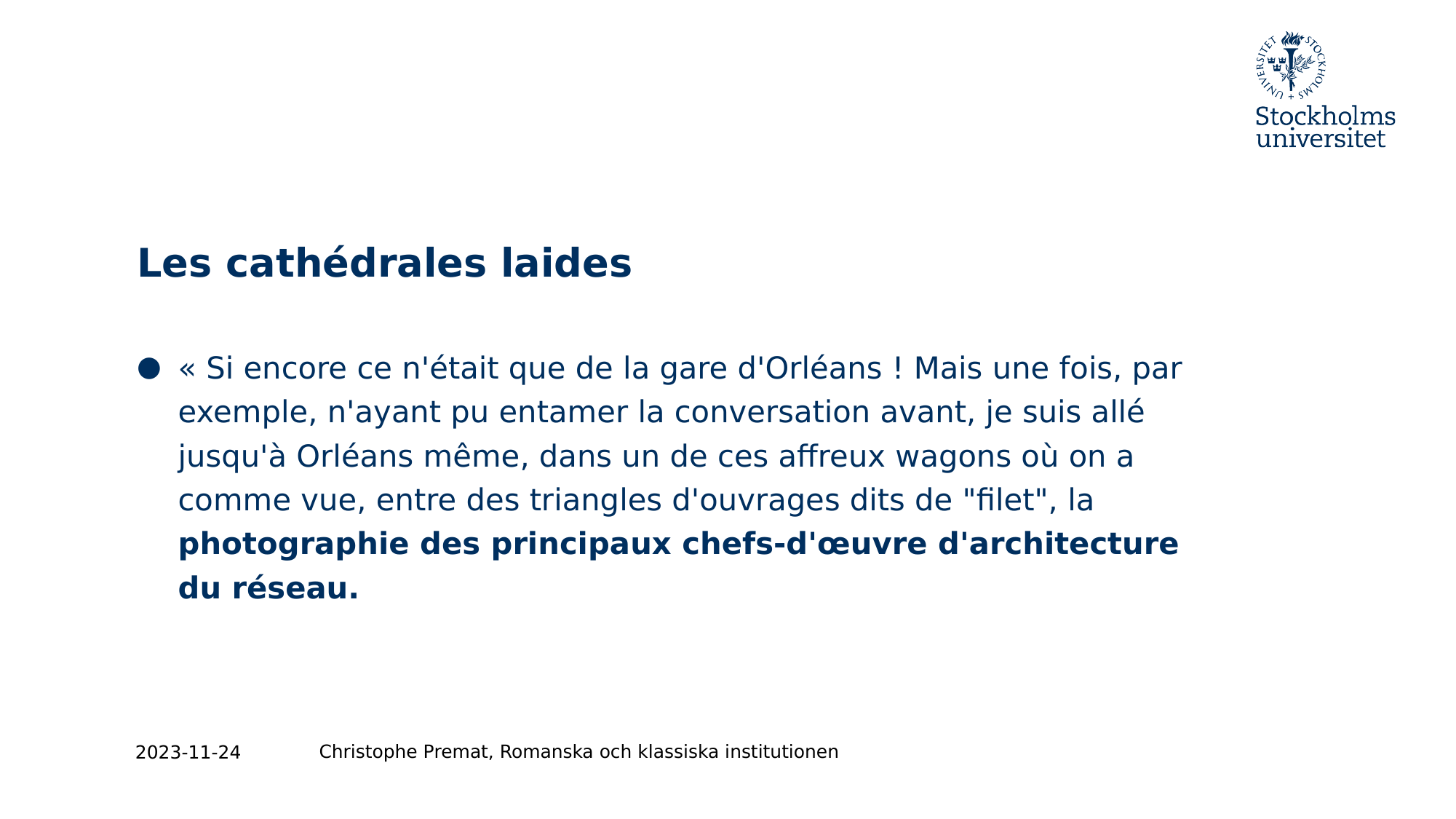

# Les cathédrales laides
« Si encore ce n'était que de la gare d'Orléans ! Mais une fois, par exemple, n'ayant pu entamer la conversation avant, je suis allé jusqu'à Orléans même, dans un de ces affreux wagons où on a comme vue, entre des triangles d'ouvrages dits de "filet", la photographie des principaux chefs-d'œuvre d'architecture du réseau.
2023-11-24
Christophe Premat, Romanska och klassiska institutionen